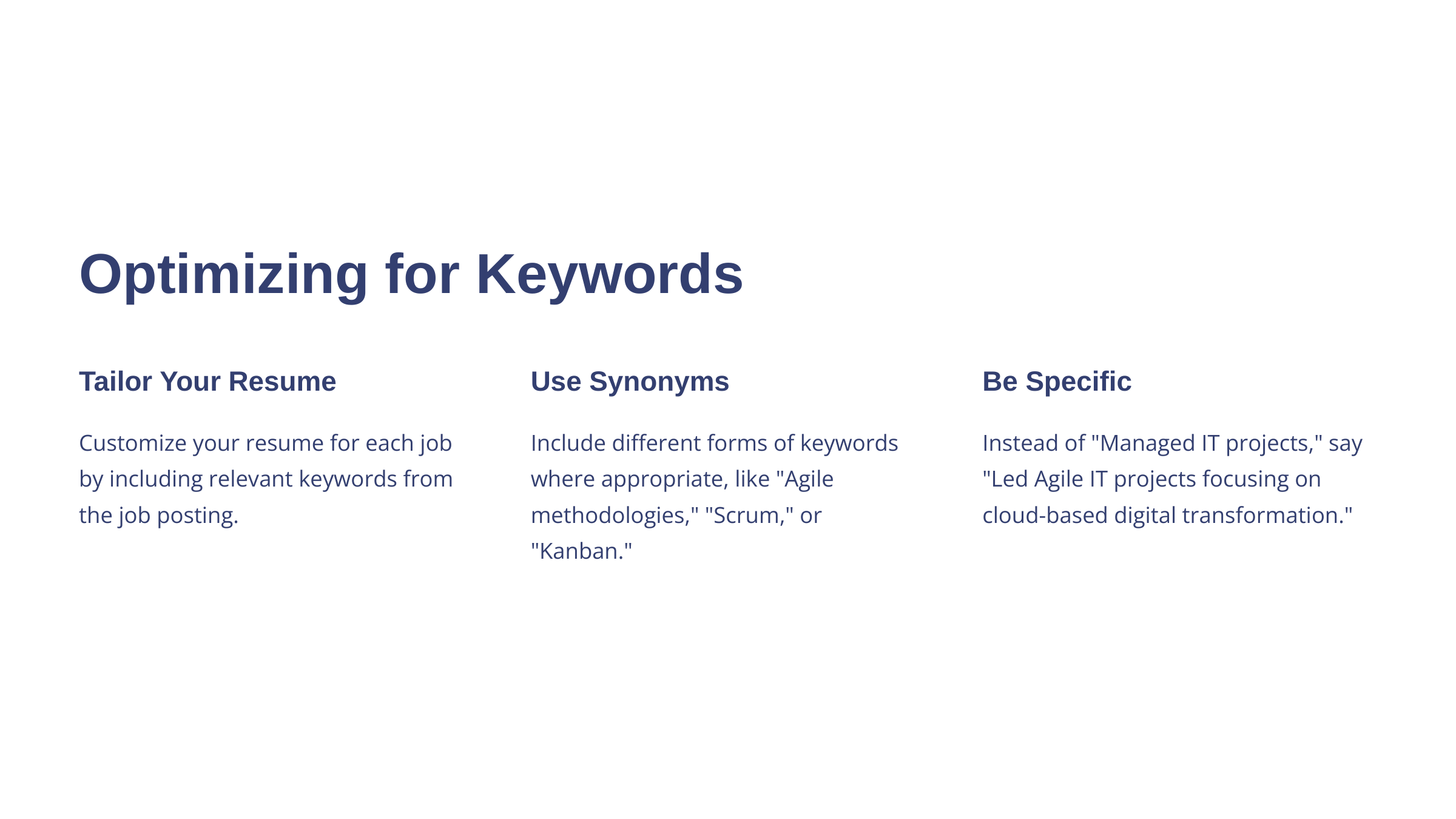

Optimizing for Keywords
Tailor Your Resume
Use Synonyms
Be Specific
Customize your resume for each job by including relevant keywords from the job posting.
Include different forms of keywords where appropriate, like "Agile methodologies," "Scrum," or "Kanban."
Instead of "Managed IT projects," say "Led Agile IT projects focusing on cloud-based digital transformation."